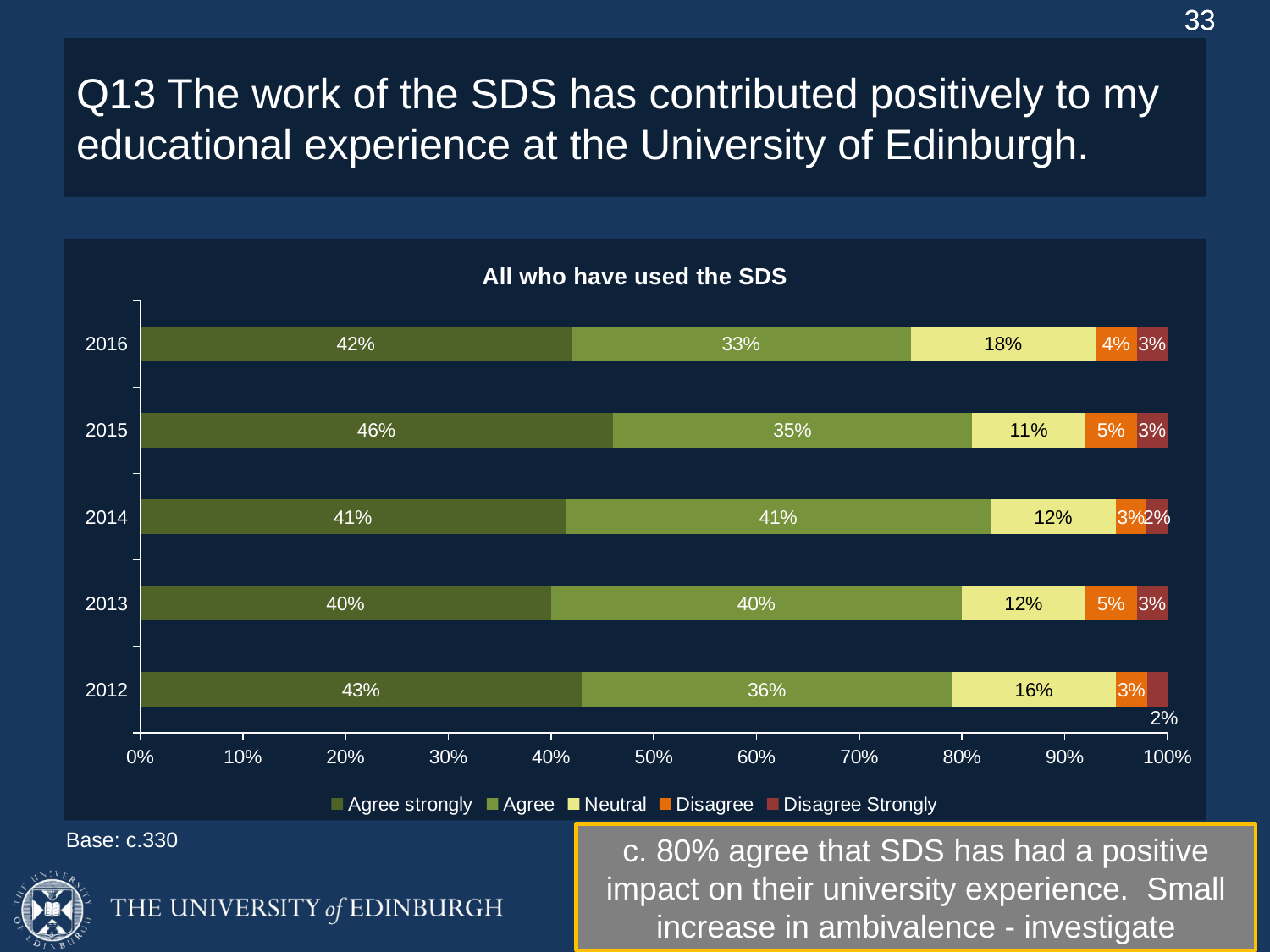

# Q13 The work of the SDS has contributed positively to my educational experience at the University of Edinburgh.

### Chart: All who have used the SDS

| Category | Agree strongly | Agree | Neutral | Disagree | Disagree Strongly |
|---|---|---|---|---|---|
| 2012 | 0.43 | 0.36 | 0.16 | 0.03 | 0.02 |
| 2013 | 0.4 | 0.4 | 0.12 | 0.05 | 0.03 |
| 2014 | 0.41 | 0.41 | 0.12 | 0.03 | 0.02 |
| 2015 | 0.46 | 0.35 | 0.11 | 0.05 | 0.03 |
| 2016 | 0.42 | 0.33 | 0.18 | 0.04 | 0.03 |
Base: c.330
c. 80% agree that SDS has had a positive impact on their university experience.  Small increase in ambivalence - investigate